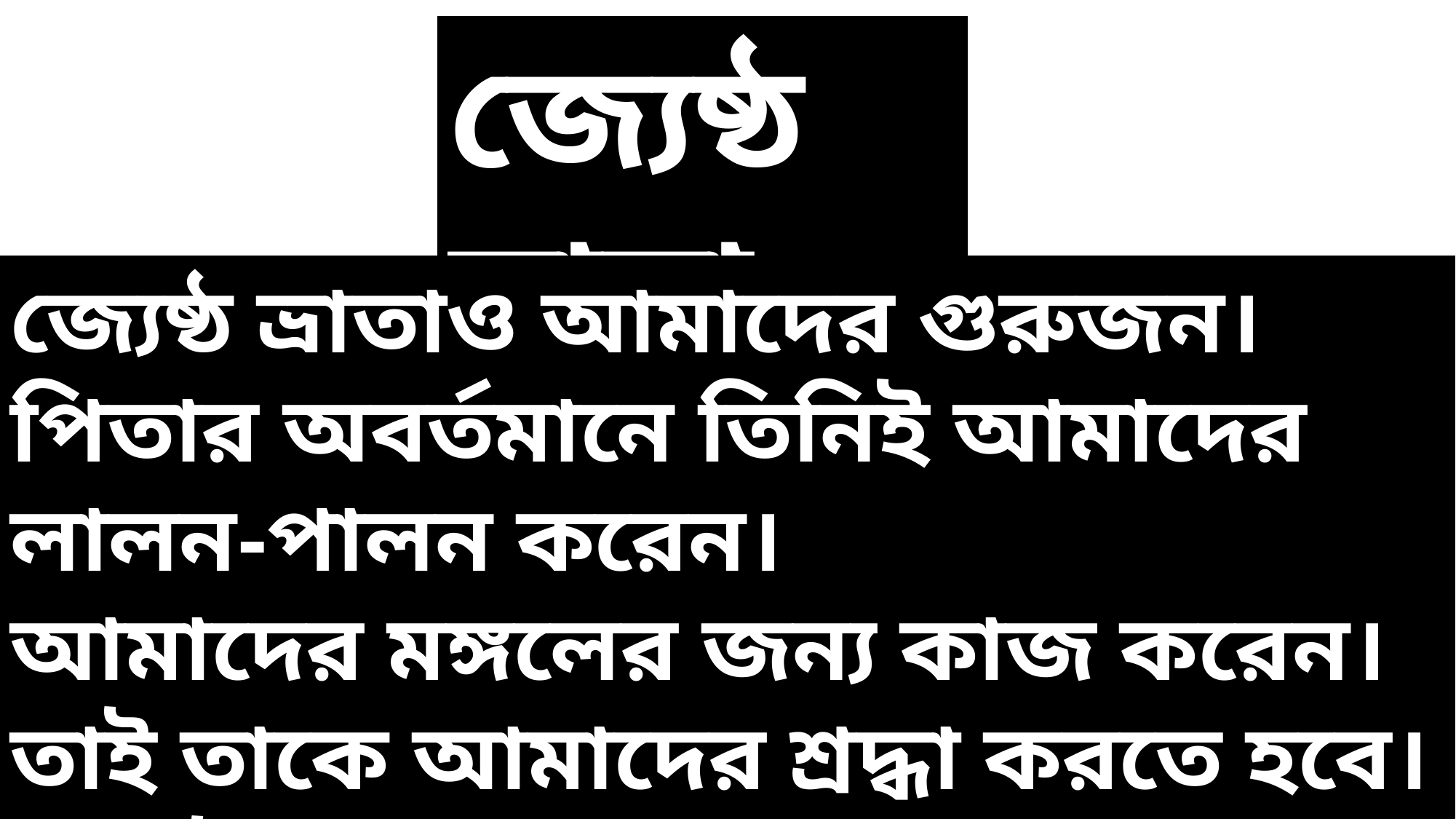

জ্যেষ্ঠ ভ্রাতা
জ্যেষ্ঠ ভ্রাতাও আমাদের গুরুজন। পিতার অবর্তমানে তিনিই আমাদের লালন-পালন করেন।
আমাদের মঙ্গলের জন্য কাজ করেন। তাই তাকে আমাদের শ্রদ্ধা করতে হবে। তার উপদেশ মেনে চলতে হবে।